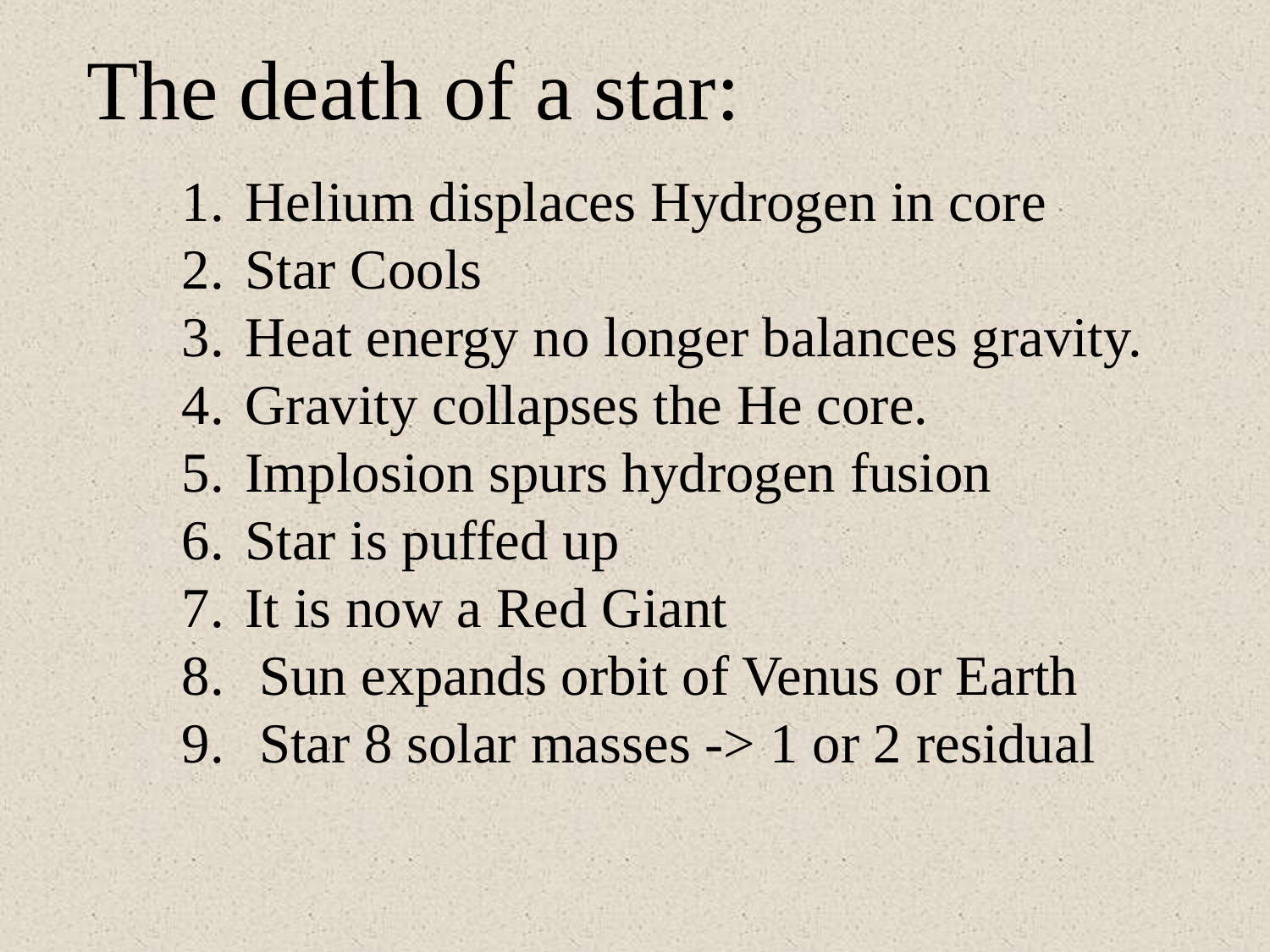

The death of a star:
Helium displaces Hydrogen in core
Star Cools
Heat energy no longer balances gravity.
Gravity collapses the He core.
Implosion spurs hydrogen fusion
Star is puffed up
It is now a Red Giant
 Sun expands orbit of Venus or Earth
 Star 8 solar masses -> 1 or 2 residual